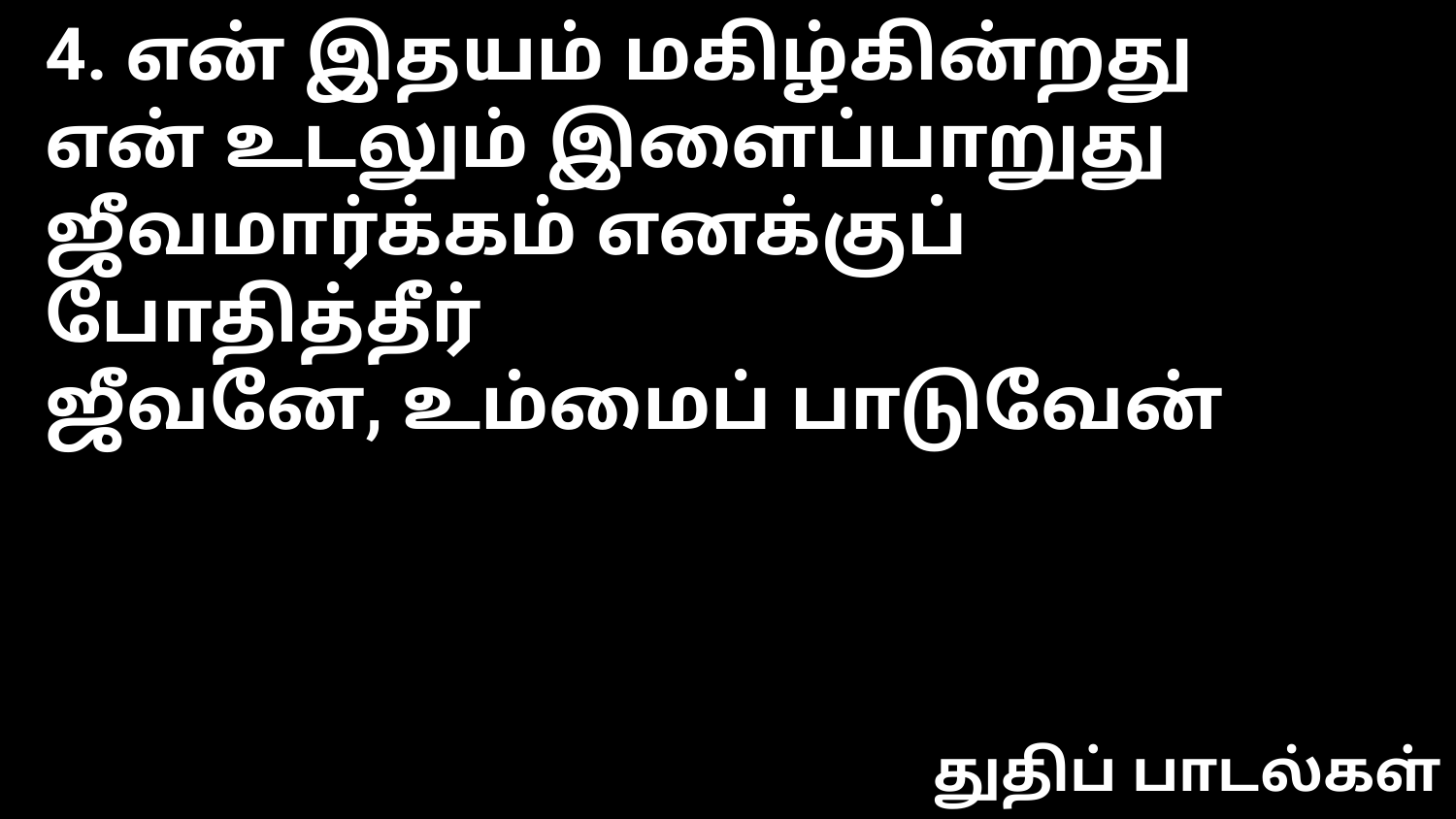

4. என் இதயம் மகிழ்கின்றது
என் உடலும் இளைப்பாறுது
ஜீவமார்க்கம் எனக்குப் போதித்தீர்
ஜீவனே, உம்மைப் பாடுவேன்

துதிப் பாடல்கள்